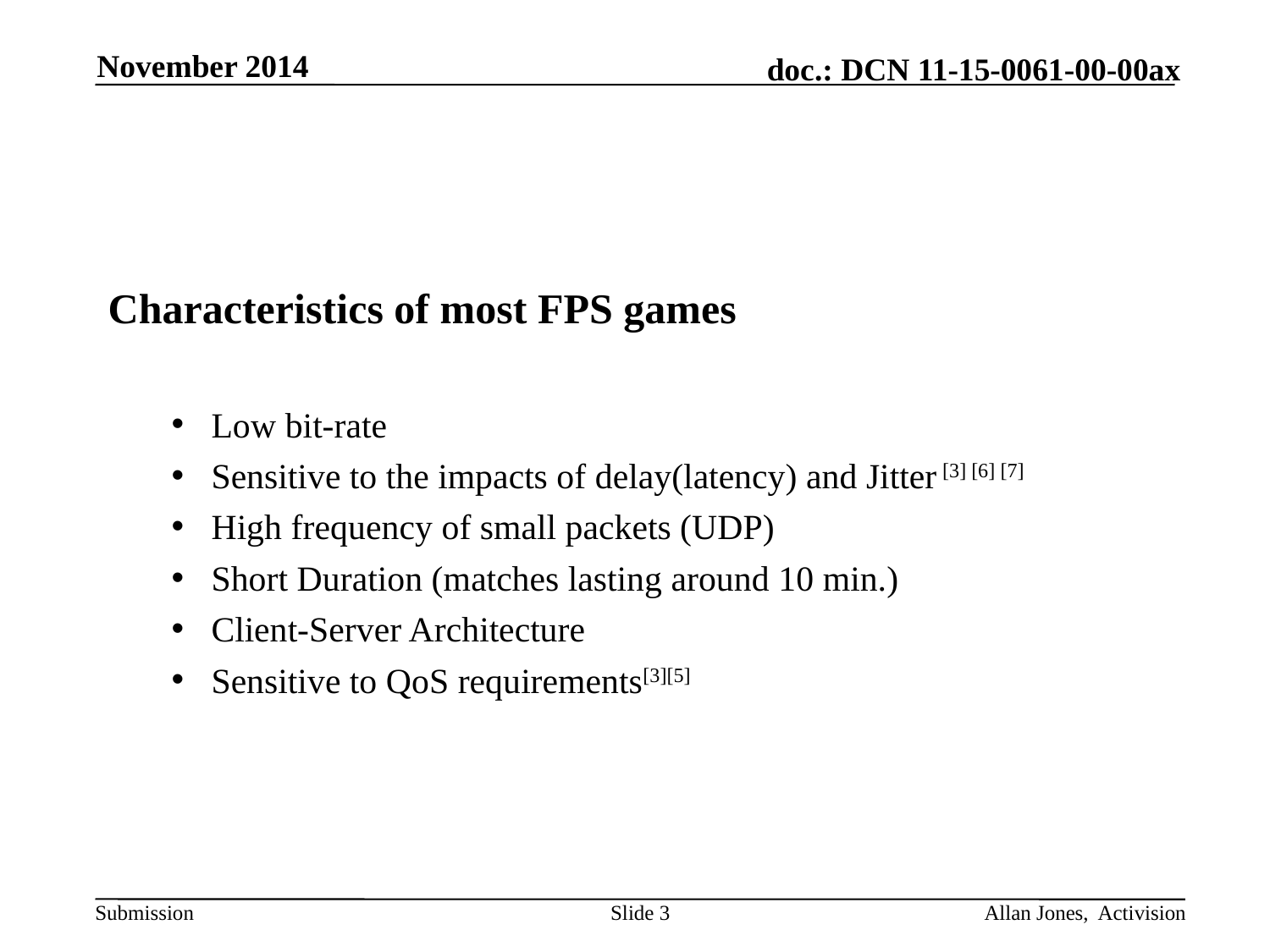

November 2014
#
Characteristics of most FPS games

Low bit-rate
Sensitive to the impacts of delay(latency) and Jitter [3] [6] [7]
High frequency of small packets (UDP)
Short Duration (matches lasting around 10 min.)
Client-Server Architecture
Sensitive to QoS requirements[3][5]

Slide 3
Allan Jones,  Activision